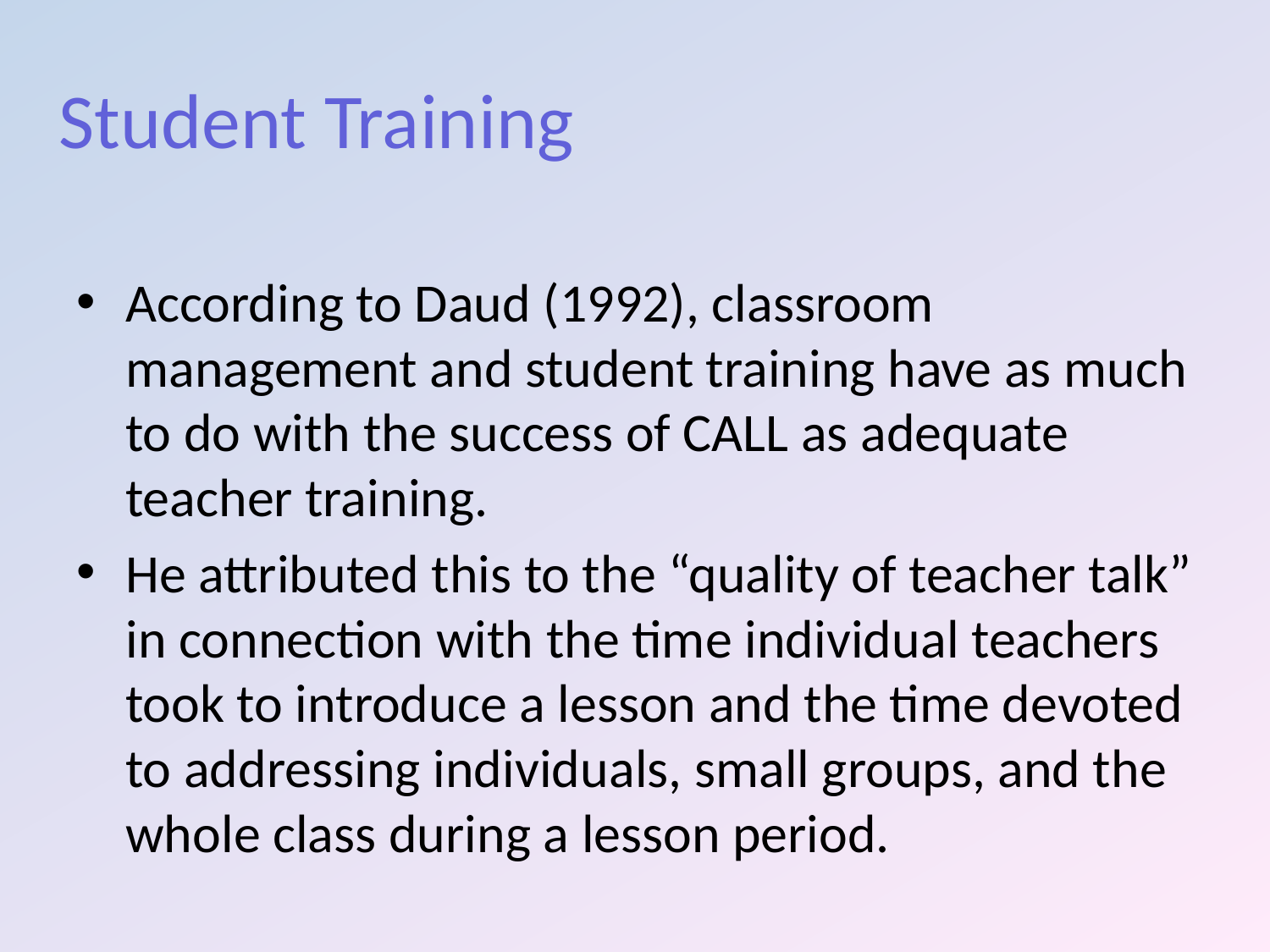

# Student Training
According to Daud (1992), classroom management and student training have as much to do with the success of CALL as adequate teacher training.
He attributed this to the “quality of teacher talk” in connection with the time individual teachers took to introduce a lesson and the time devoted to addressing individuals, small groups, and the whole class during a lesson period.